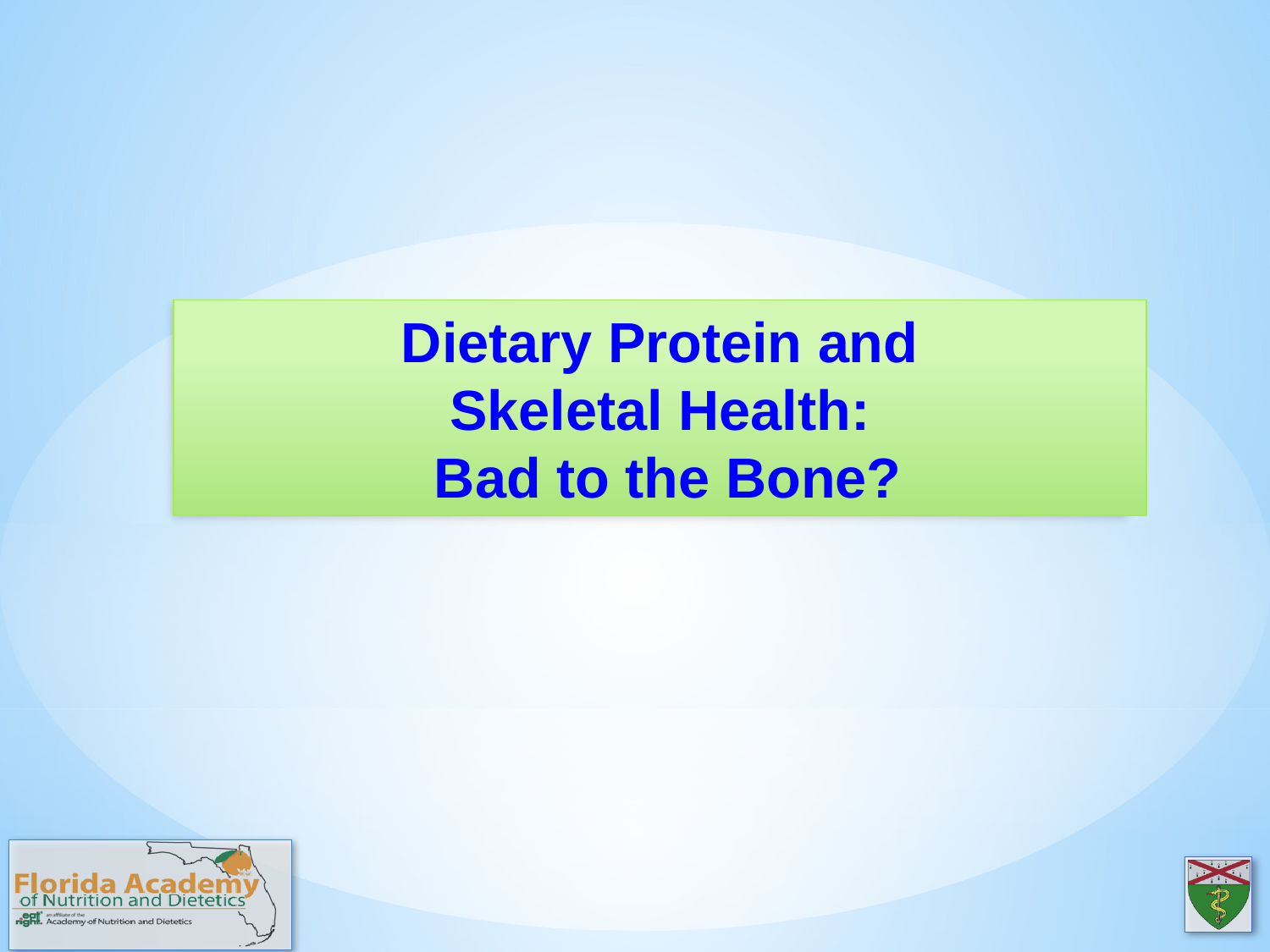

Dietary Protein and
Skeletal Health:
 Bad to the Bone?